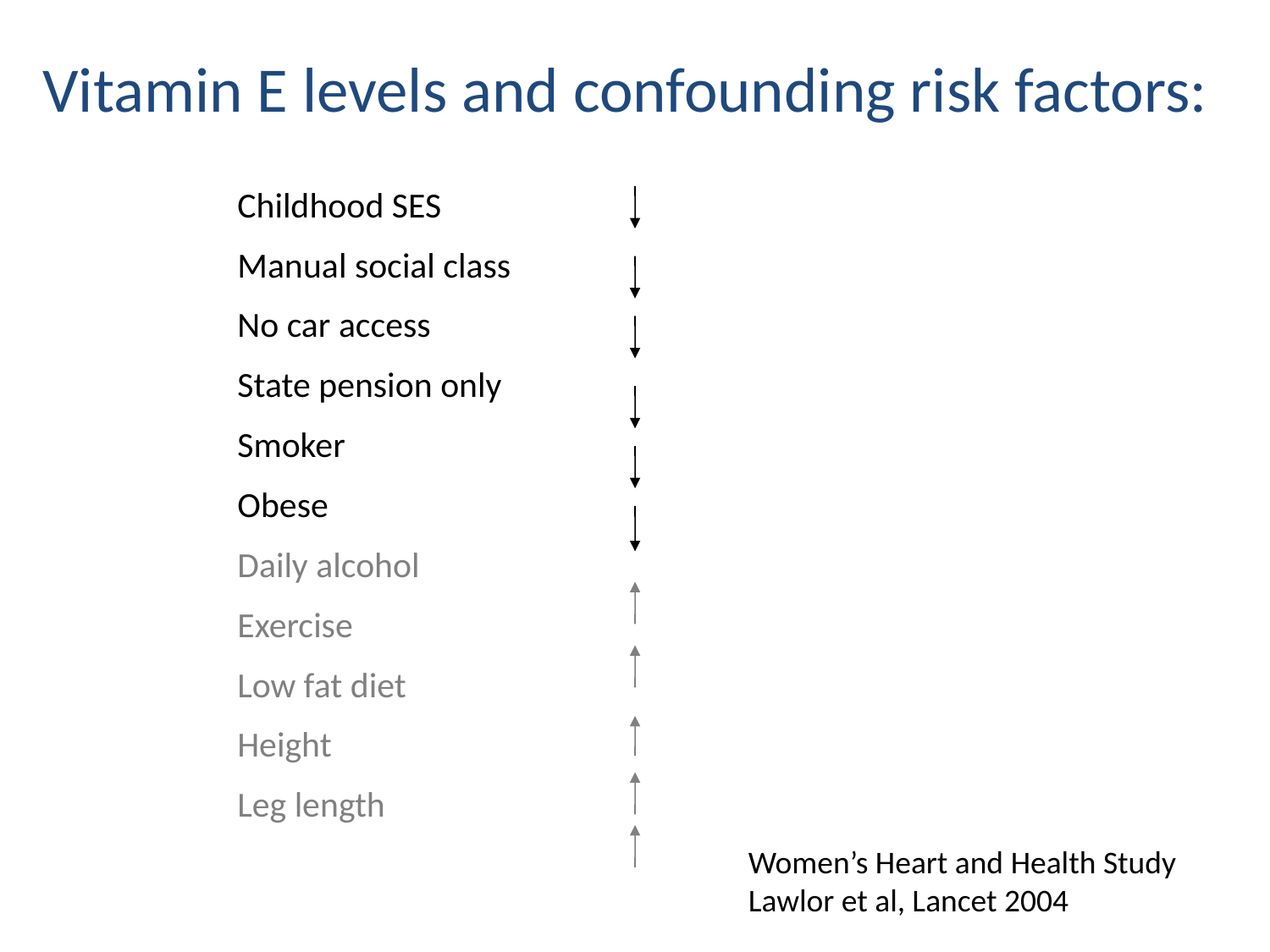

Vitamin E levels and confounding risk factors:
Childhood SES
Manual social class
No car access
State pension only
Smoker
Obese
Daily alcohol
Exercise
Low fat diet
Height
Leg length

Women’s Heart and Health Study
Lawlor et al, Lancet 2004